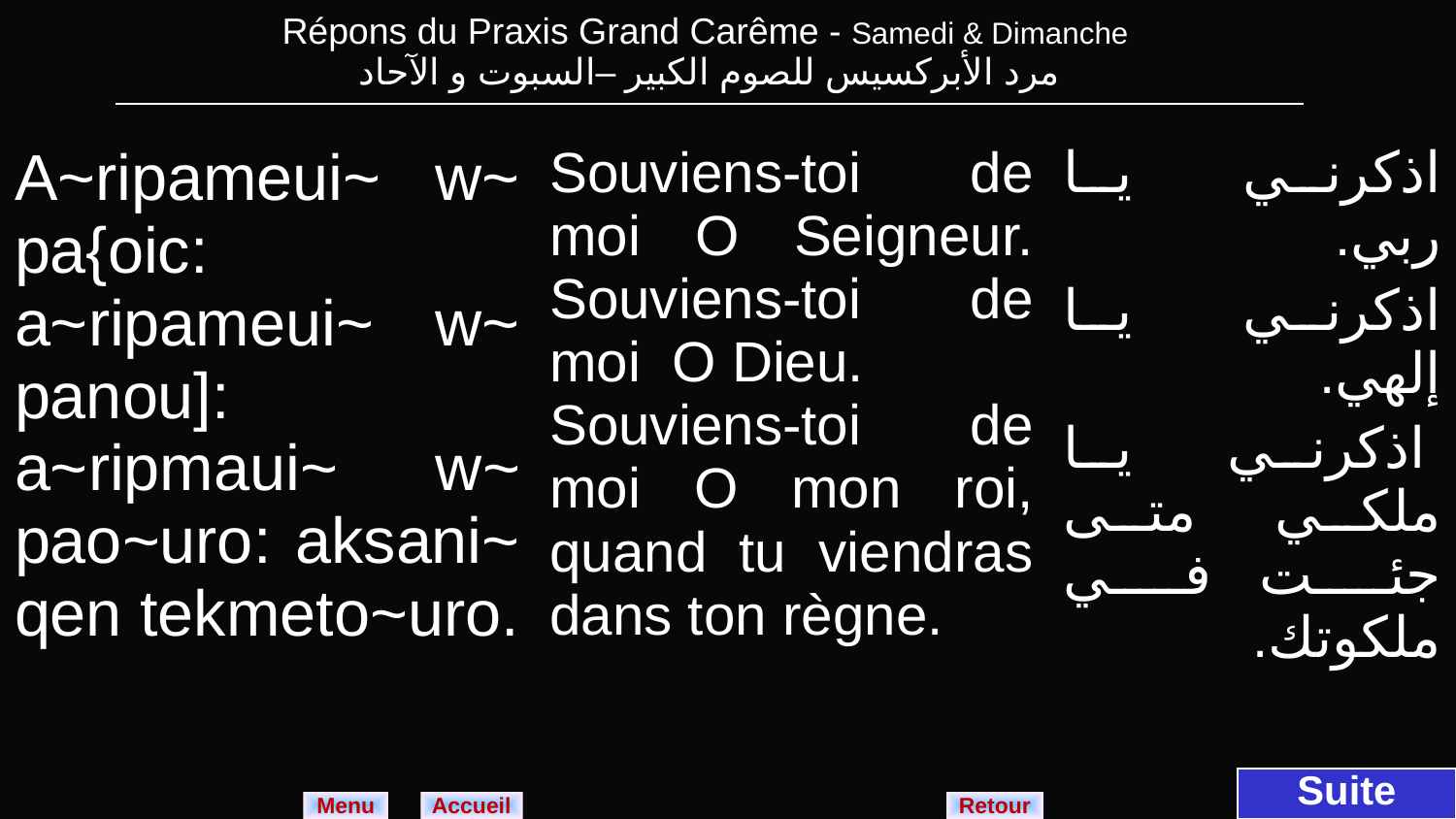

| Répons du Praxis Grand Carême - Samedi & Dimanche مرد الأبركسيس للصوم الكبير –السبوت و الآحاد |
| --- |
| A~ripameui~ w~ pa{oic: a~ripameui~ w~ panou]: a~ripmaui~ w~ pao~uro: aksani~ qen tekmeto~uro. | Souviens-toi de moi O Seigneur. Souviens-toi de moi O Dieu. Souviens-toi de moi O mon roi, quand tu viendras dans ton règne. | اذكرني يا ربي. اذكرني يا إلهي. اذكرني يا ملكي متى جئت في ملكوتك. |
| --- | --- | --- |

Suite
Menu
Retour